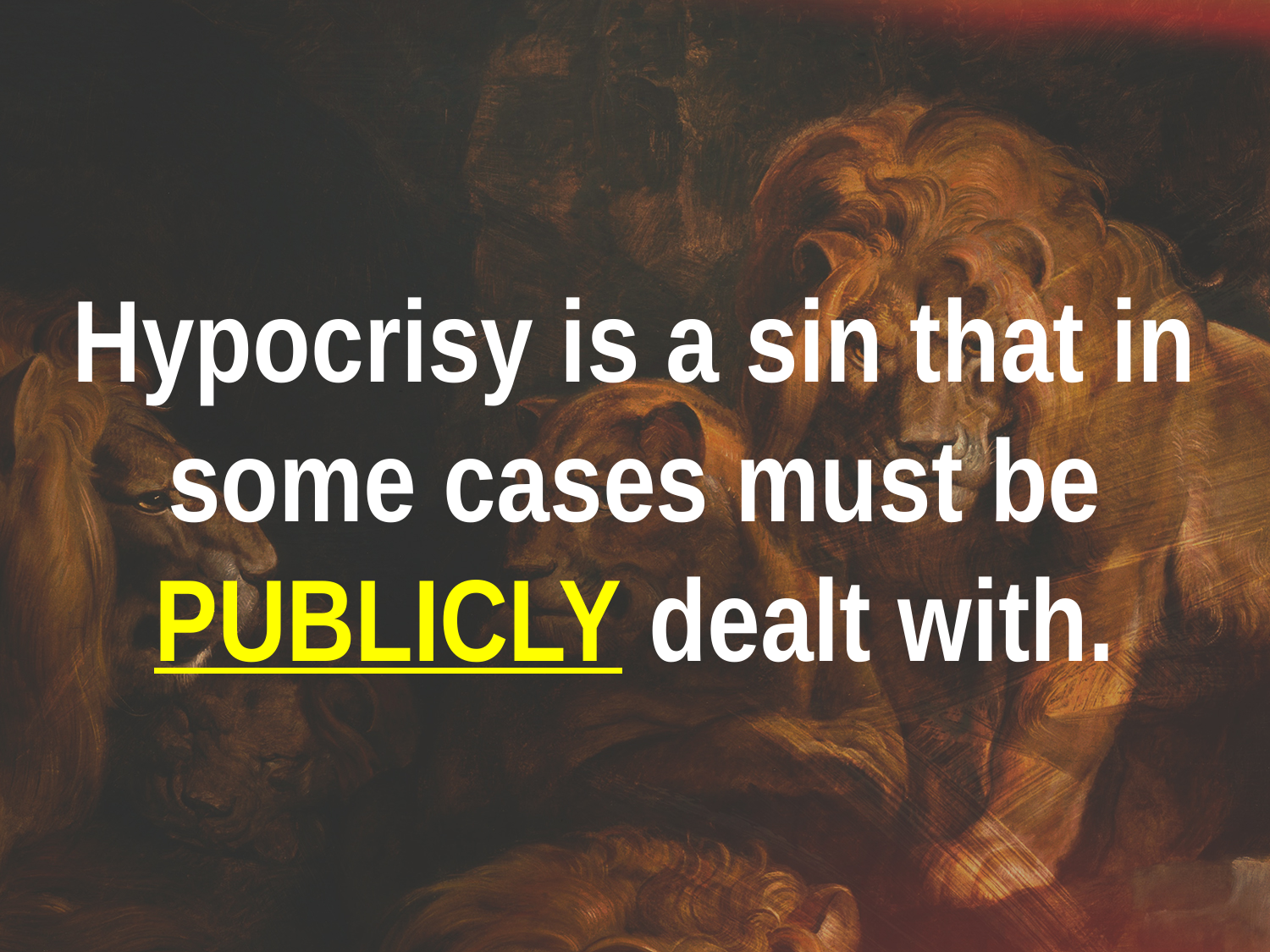

Hypocrisy is a sin that in some cases must be PUBLICLY dealt with.